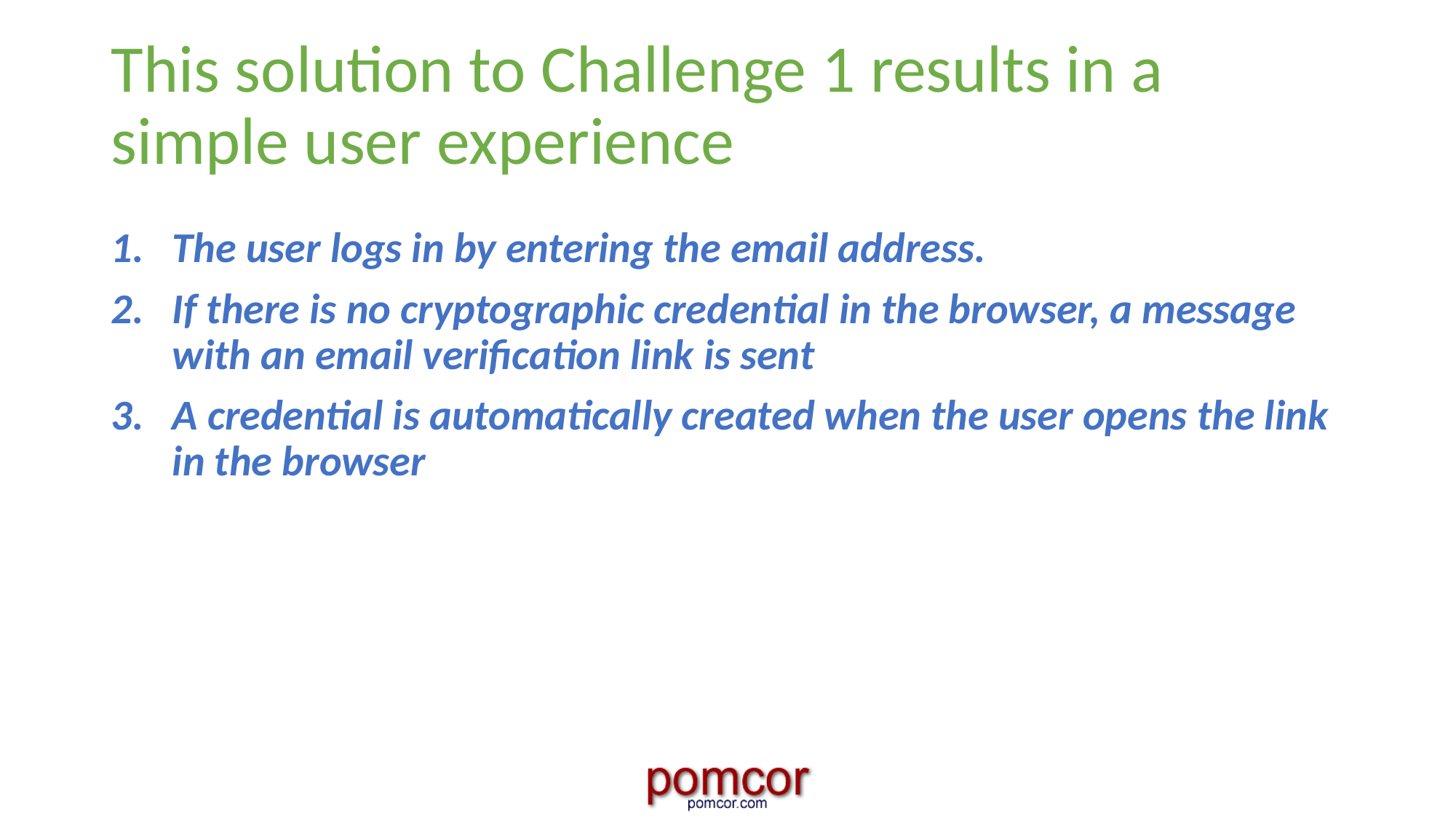

# This solution to Challenge 1 results in a simple user experience
The user logs in by entering the email address.
If there is no cryptographic credential in the browser, a message with an email verification link is sent
A credential is automatically created when the user opens the link in the browser